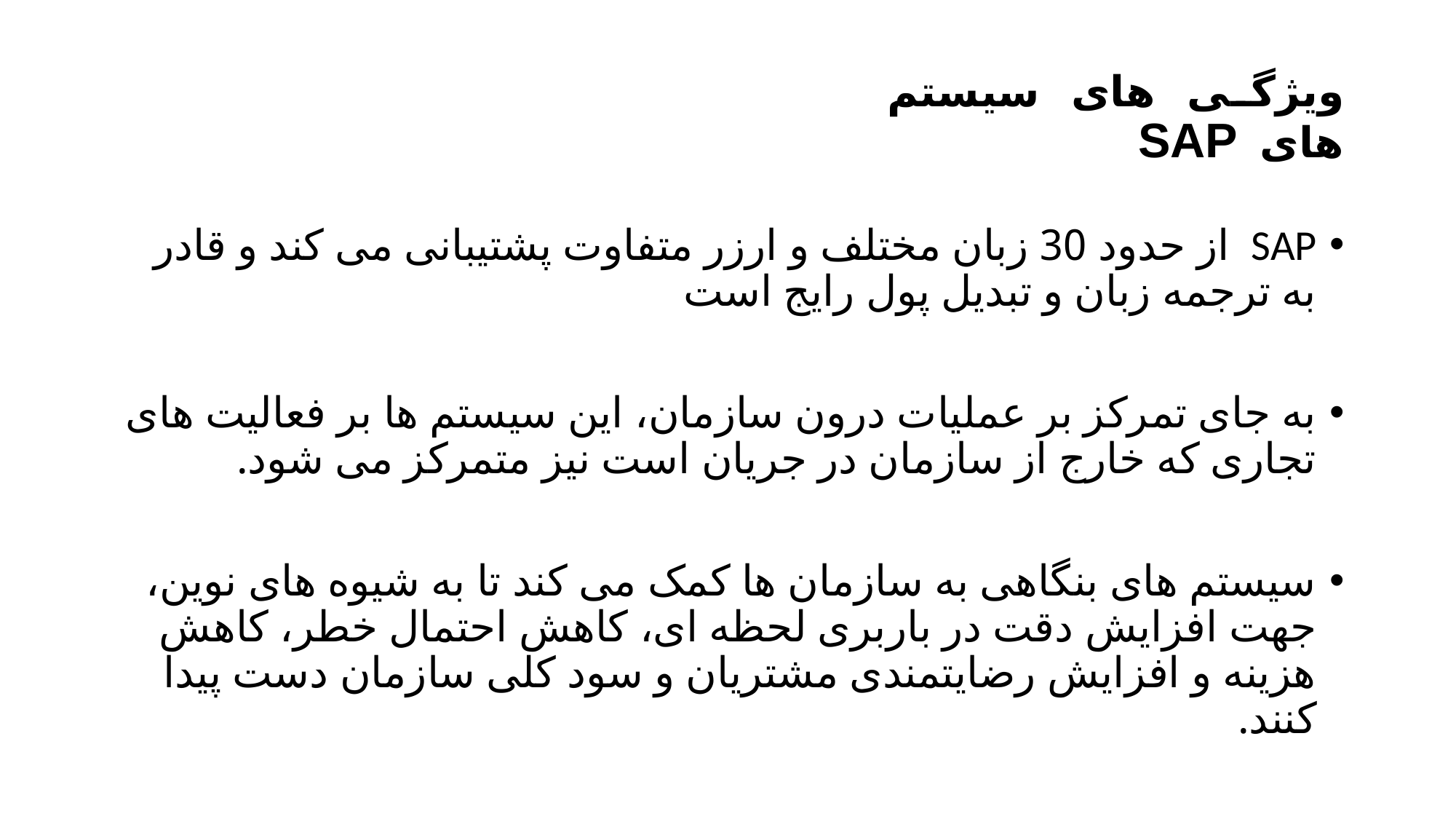

# ویژگی های سیستم های  SAP
SAP  از حدود 30 زبان مختلف و ارزر متفاوت پشتیبانی می کند و قادر به ترجمه زبان و تبدیل پول رایج است

به جای تمرکز بر عملیات درون سازمان، این سیستم ها بر فعالیت های تجاری که خارج از سازمان در جریان است نیز متمرکز می شود.

سیستم های بنگاهی به سازمان ها کمک می کند تا به شیوه های نوین، جهت افزایش دقت در باربری لحظه ای، کاهش احتمال خطر، کاهش هزینه و افزایش رضایتمندی مشتریان و سود کلی سازمان دست پیدا کنند.